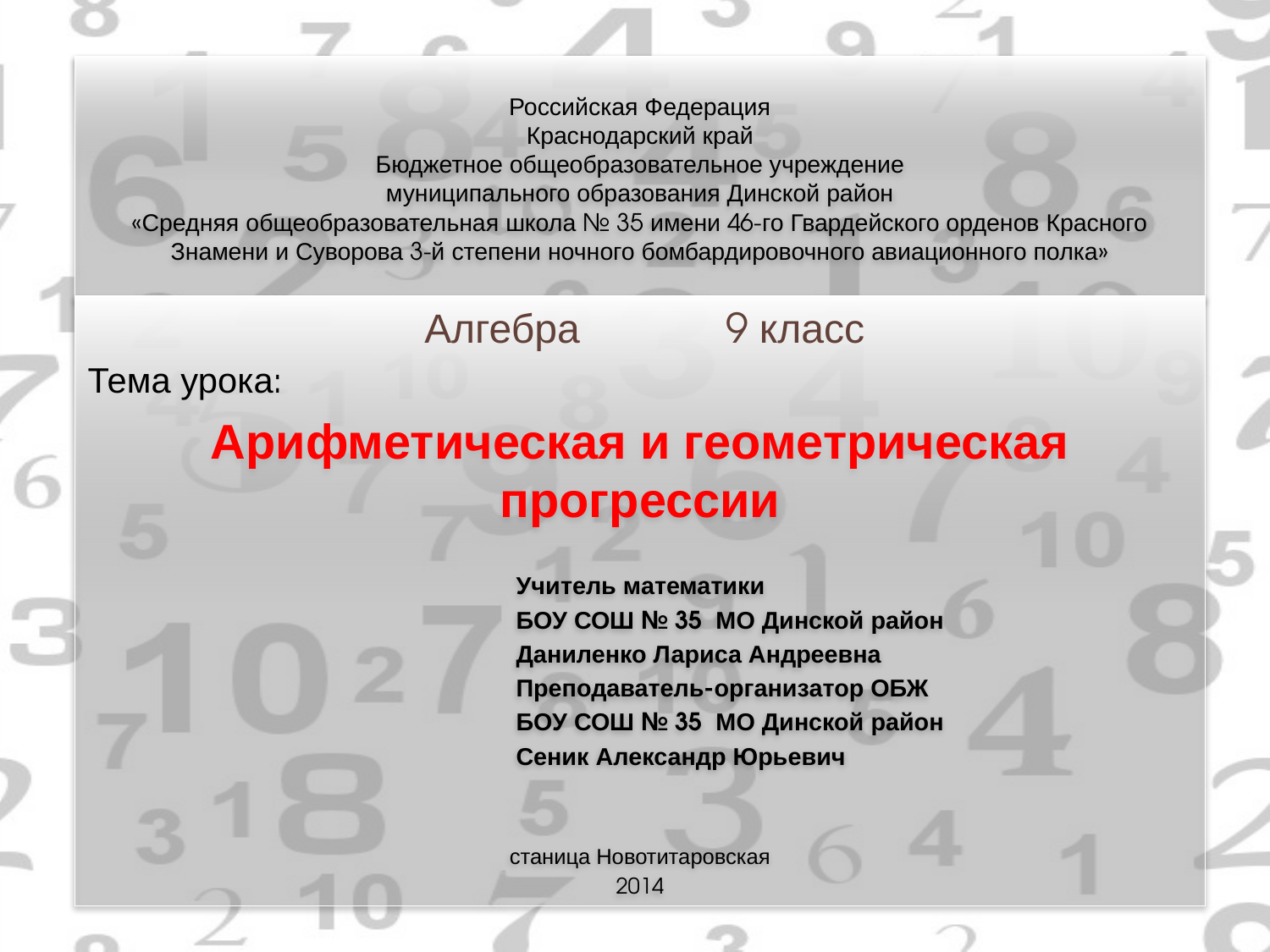

# Российская Федерация Краснодарский край Бюджетное общеобразовательное учреждение муниципального образования Динской район «Средняя общеобразовательная школа № 35 имени 46-го Гвардейского орденов Красного Знамени и Суворова 3-й степени ночного бомбардировочного авиационного полка»
                                     Алгебра             9 класс
Тема урока:
Арифметическая и геометрическая прогрессии

Учитель математики
БОУ СОШ № 35  МО Динской район
Даниленко Лариса Андреевна
Преподаватель-организатор ОБЖ
БОУ СОШ № 35  МО Динской район
Сеник Александр Юрьевич

станица Новотитаровская
2014